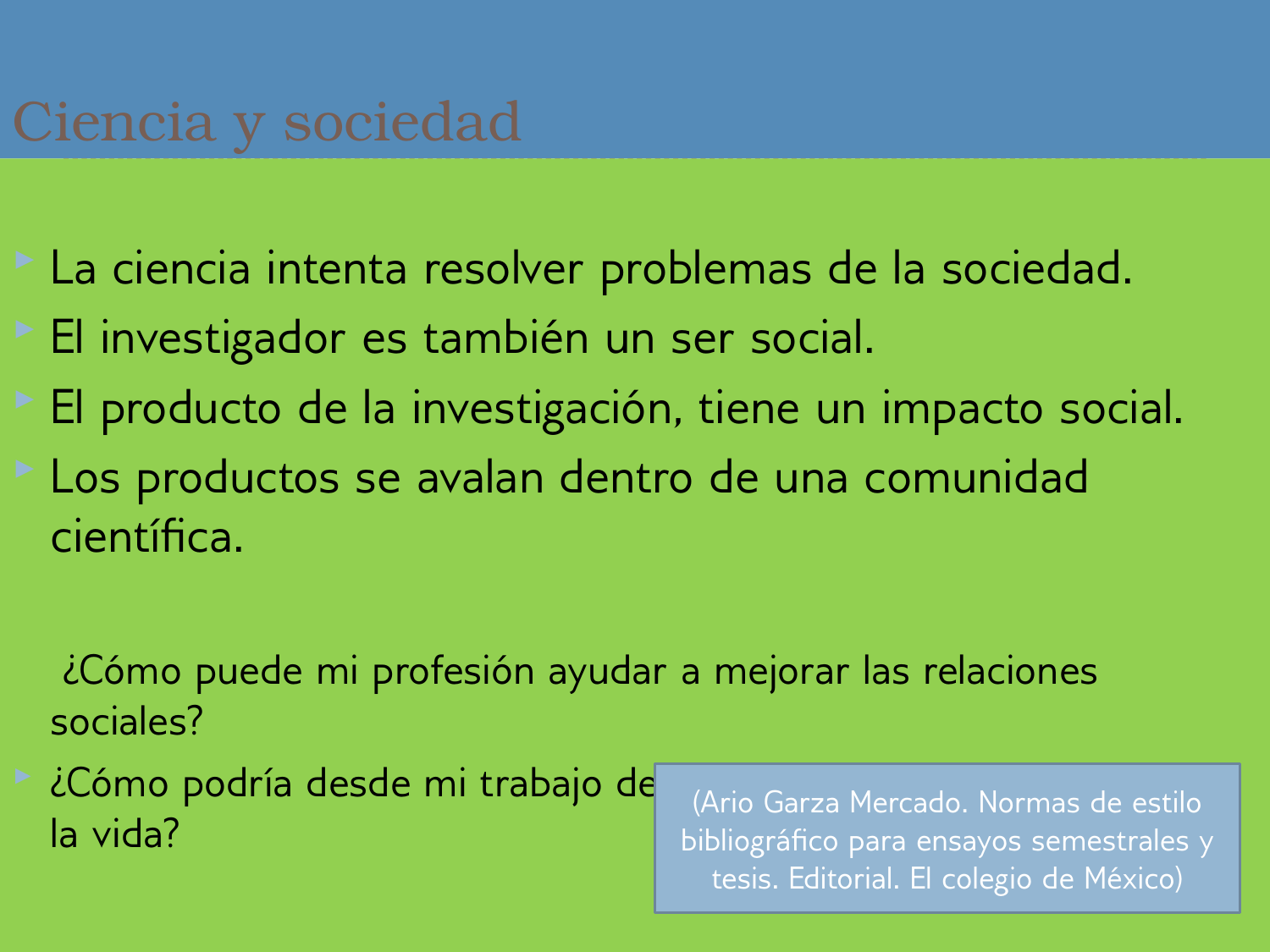

# Ciencia y sociedad

La ciencia intenta resolver problemas de la sociedad.
El investigador es también un ser social.
El producto de la investigación, tiene un impacto social.
Los productos se avalan dentro de una comunidad científica.

    ¿Cómo puede mi profesión ayudar a mejorar las relaciones sociales?
¿Cómo podría desde mi trabajo de investigación? ayudar a mejorar la vida?
(Ario Garza Mercado. Normas de estilo bibliográfico para ensayos semestrales y tesis. Editorial. El colegio de México)